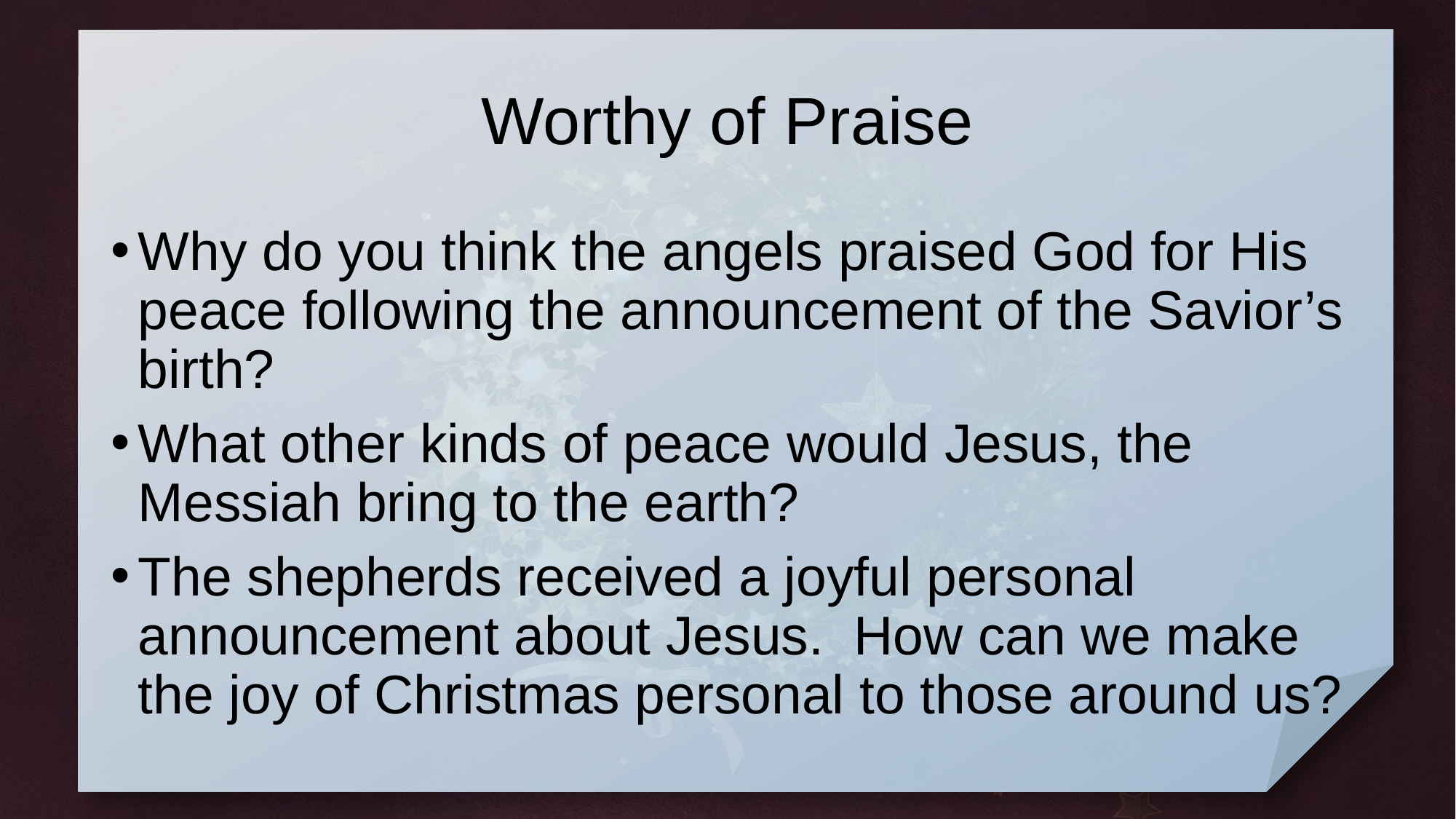

# Worthy of Praise
Why do you think the angels praised God for His peace following the announcement of the Savior’s birth?
What other kinds of peace would Jesus, the Messiah bring to the earth?
The shepherds received a joyful personal announcement about Jesus.  How can we make the joy of Christmas personal to those around us?